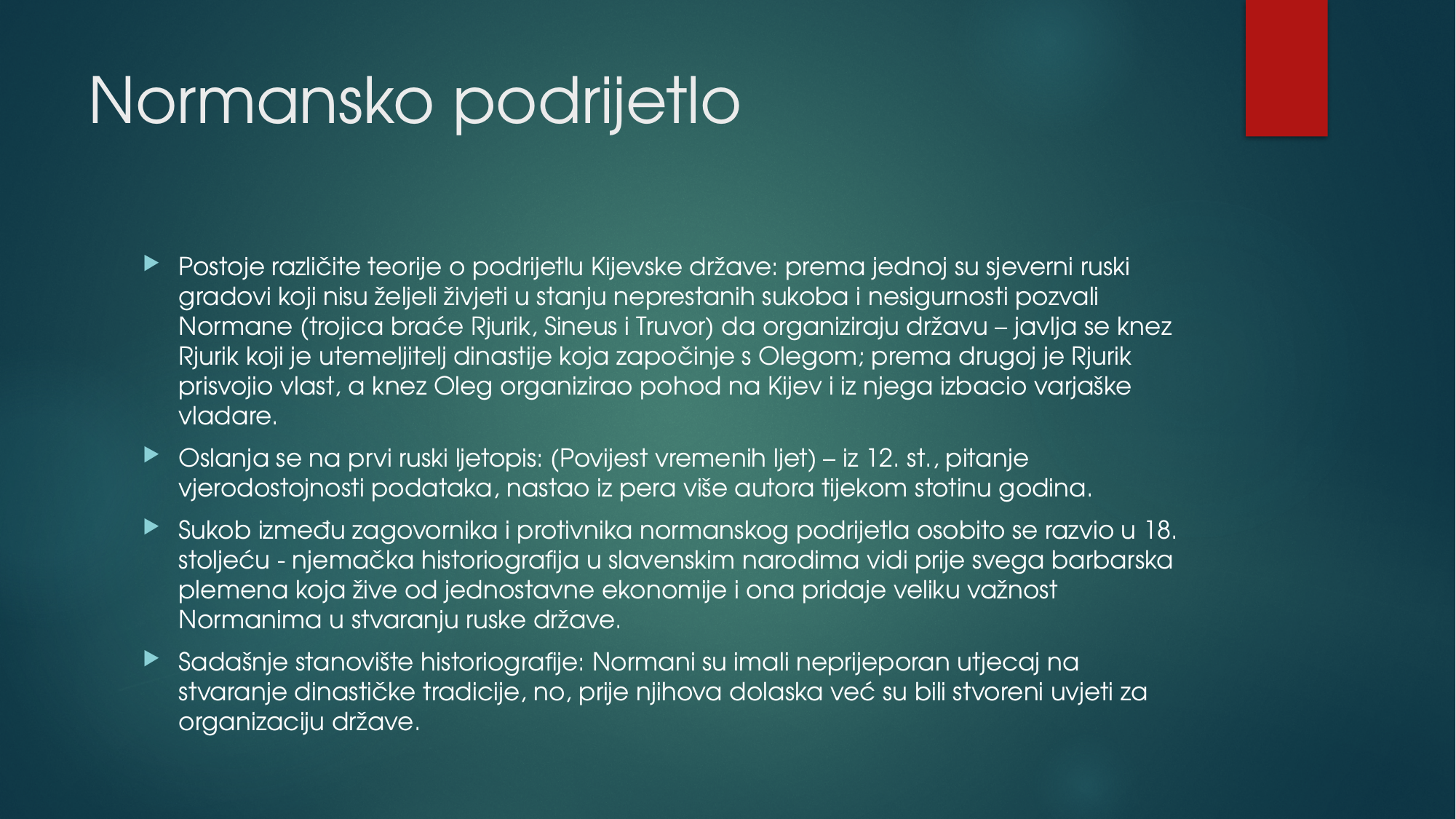

# Normansko podrijetlo
Postoje različite teorije o podrijetlu Kijevske države: prema jednoj su sjeverni ruski gradovi koji nisu željeli živjeti u stanju neprestanih sukoba i nesigurnosti pozvali Normane (trojica braće Rjurik, Sineus i Truvor) da organiziraju državu – javlja se knez Rjurik koji je utemeljitelj dinastije koja započinje s Olegom; prema drugoj je Rjurik prisvojio vlast, a knez Oleg organizirao pohod na Kijev i iz njega izbacio varjaške vladare.
Oslanja se na prvi ruski ljetopis: (Povijest vremenih ljet) – iz 12. st., pitanje vjerodostojnosti podataka, nastao iz pera više autora tijekom stotinu godina.
Sukob između zagovornika i protivnika normanskog podrijetla osobito se razvio u 18. stoljeću - njemačka historiografija u slavenskim narodima vidi prije svega barbarska plemena koja žive od jednostavne ekonomije i ona pridaje veliku važnost Normanima u stvaranju ruske države.
Sadašnje stanovište historiografije: Normani su imali neprijeporan utjecaj na stvaranje dinastičke tradicije, no, prije njihova dolaska već su bili stvoreni uvjeti za organizaciju države.